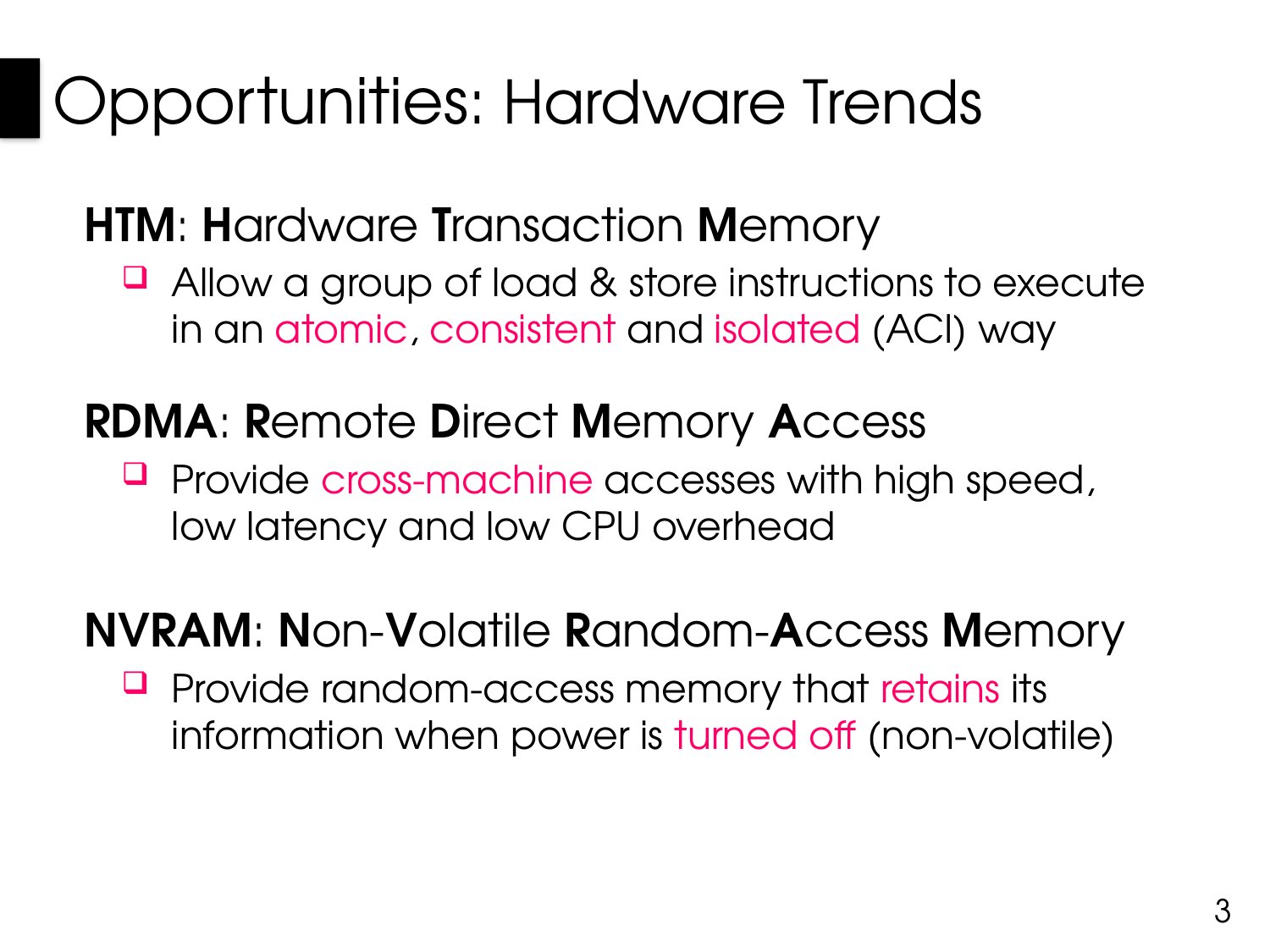

Opportunities: Hardware Trends

HTM: Hardware Transaction Memory
Allow a group of load & store instructions to execute in an atomic, consistent and isolated (ACI) way
RDMA: Remote Direct Memory Access
Provide cross-machine accesses with high speed,
low latency and low CPU overhead
NVRAM: Non-Volatile Random-Access Memory
Provide random-access memory that retains its information when power is turned off (non-volatile)
3